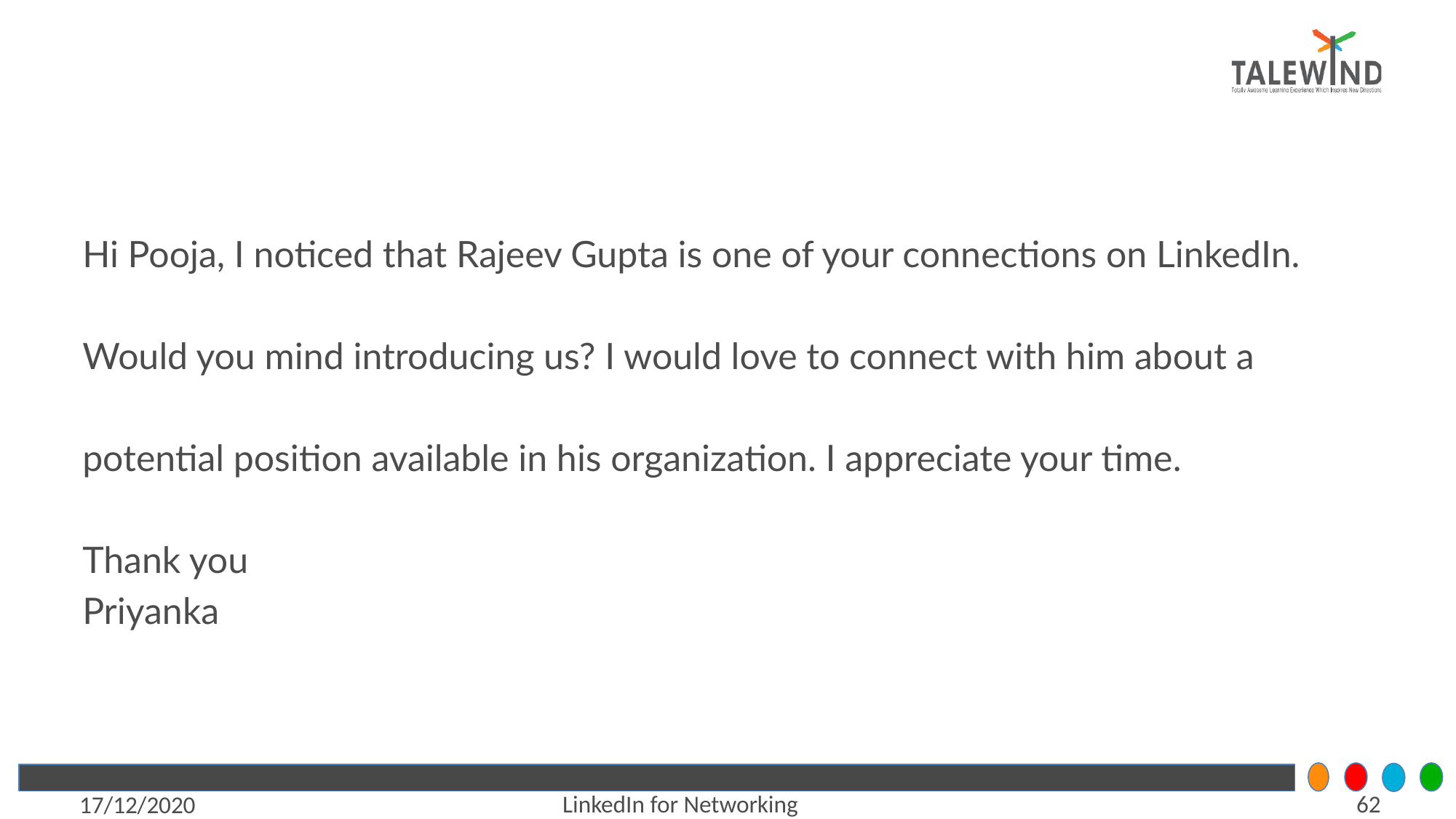

Hi Pooja, I noticed that Rajeev Gupta is one of your connections on LinkedIn.

Would you mind introducing us? I would love to connect with him about a

potential position available in his organization. I appreciate your time.

Thank you
Priyanka
62
LinkedIn for Networking
17/12/2020